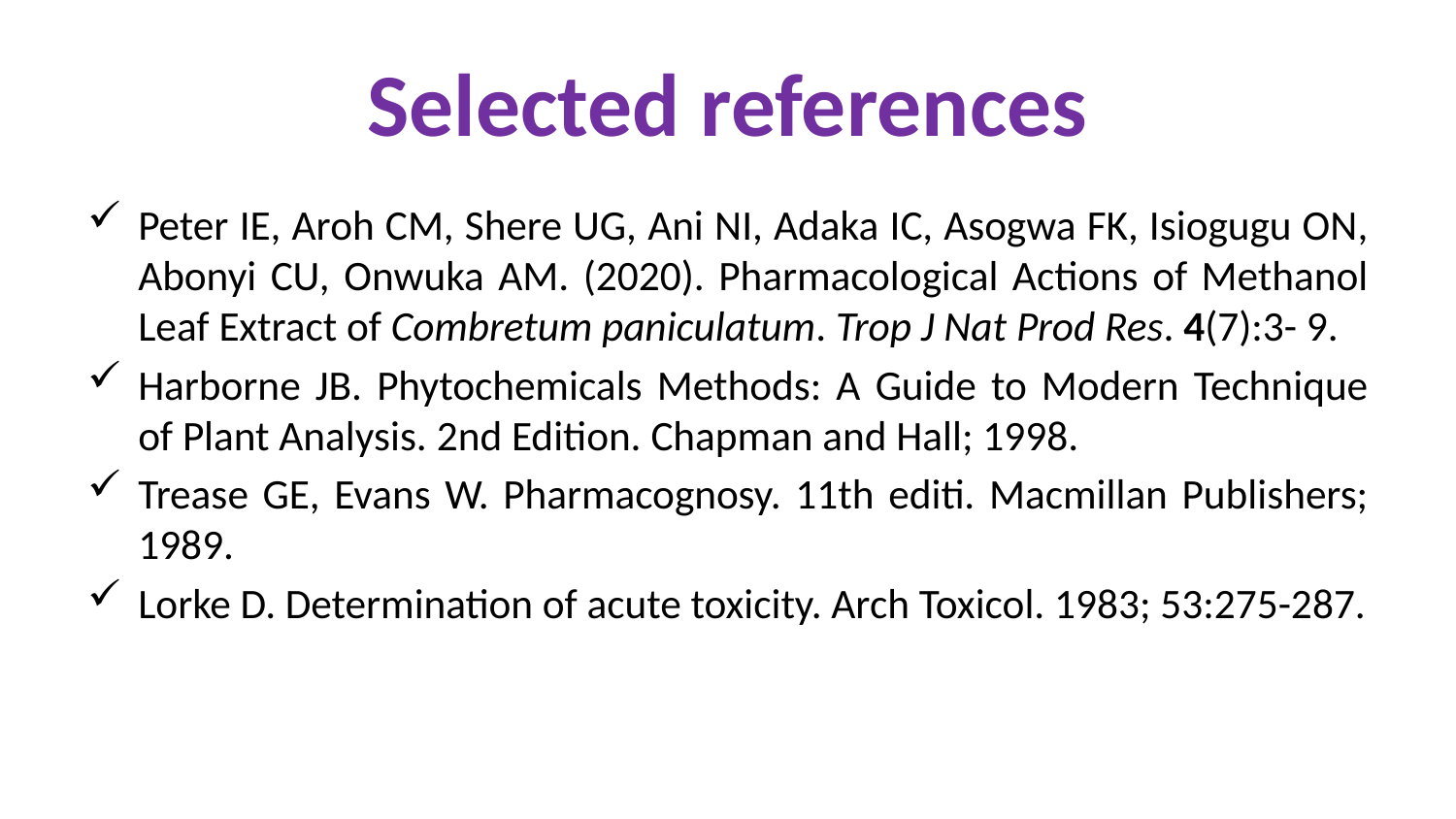

# Selected references
Peter IE, Aroh CM, Shere UG, Ani NI, Adaka IC, Asogwa FK, Isiogugu ON, Abonyi CU, Onwuka AM. (2020). Pharmacological Actions of Methanol Leaf Extract of Combretum paniculatum. Trop J Nat Prod Res. 4(7):3- 9.
Harborne JB. Phytochemicals Methods: A Guide to Modern Technique of Plant Analysis. 2nd Edition. Chapman and Hall; 1998.
Trease GE, Evans W. Pharmacognosy. 11th editi. Macmillan Publishers; 1989.
Lorke D. Determination of acute toxicity. Arch Toxicol. 1983; 53:275-287.